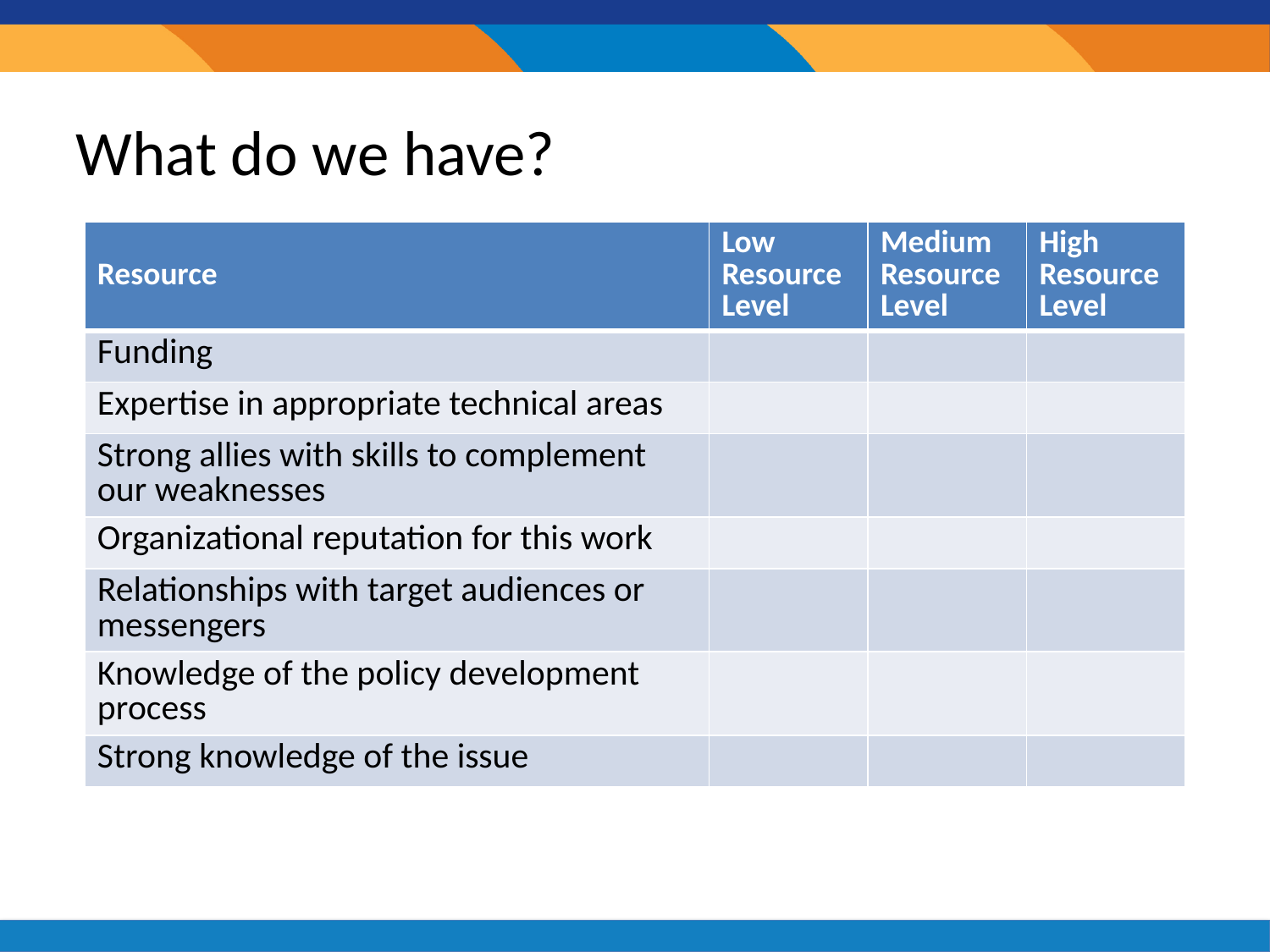

# What do we have?
| Resource | Low Resource Level | Medium Resource Level | High Resource Level |
| --- | --- | --- | --- |
| Funding |  |  |  |
| Expertise in appropriate technical areas |  |  |  |
| Strong allies with skills to complement our weaknesses |  |  |  |
| Organizational reputation for this work |  |  |  |
| Relationships with target audiences or messengers |  |  |  |
| Knowledge of the policy development process |  |  |  |
| Strong knowledge of the issue |  |  |  |